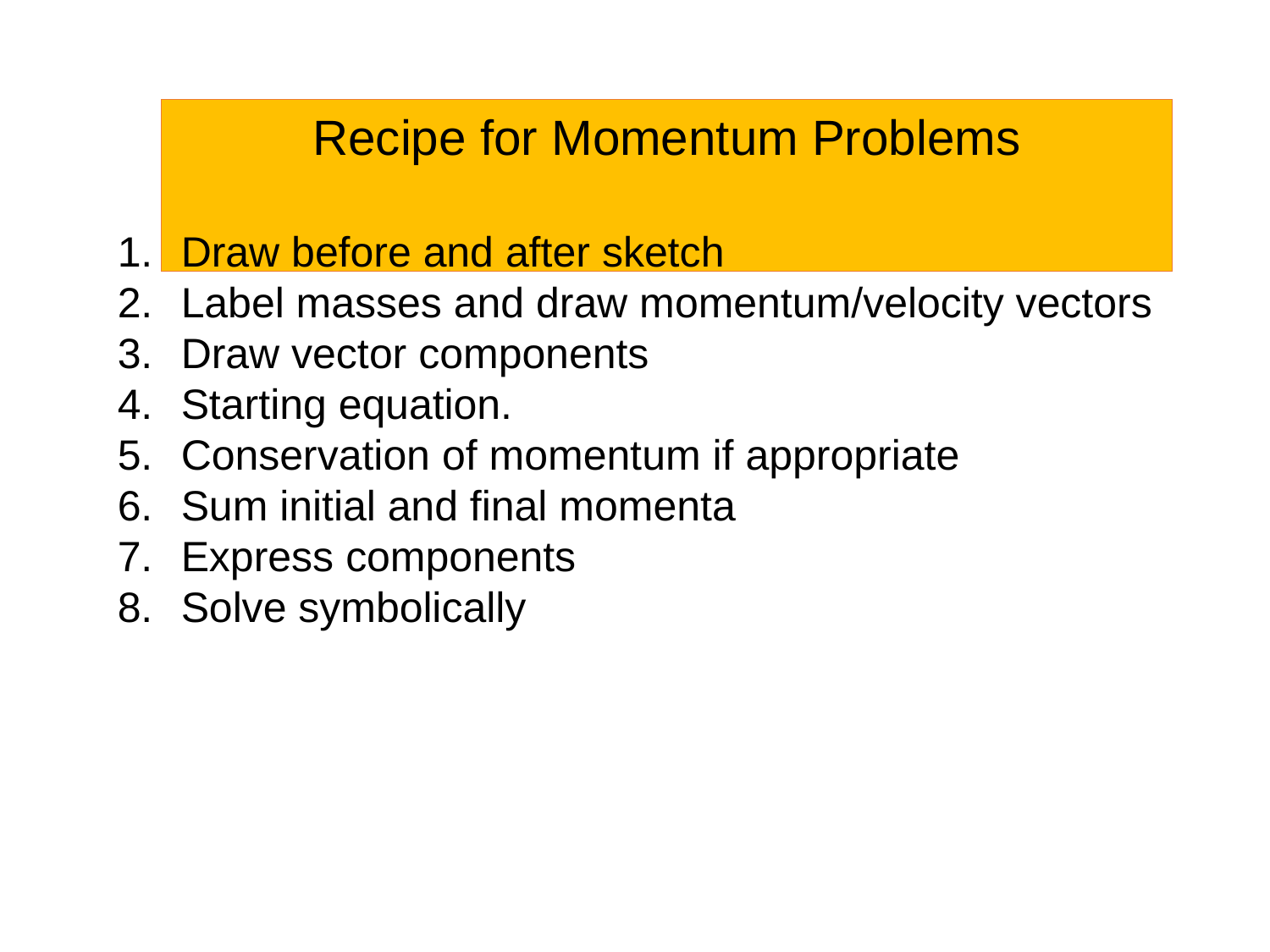

Recipe for Momentum Problems
Draw before and after sketch
Label masses and draw momentum/velocity vectors
Draw vector components
Starting equation.
Conservation of momentum if appropriate
Sum initial and final momenta
Express components
Solve symbolically